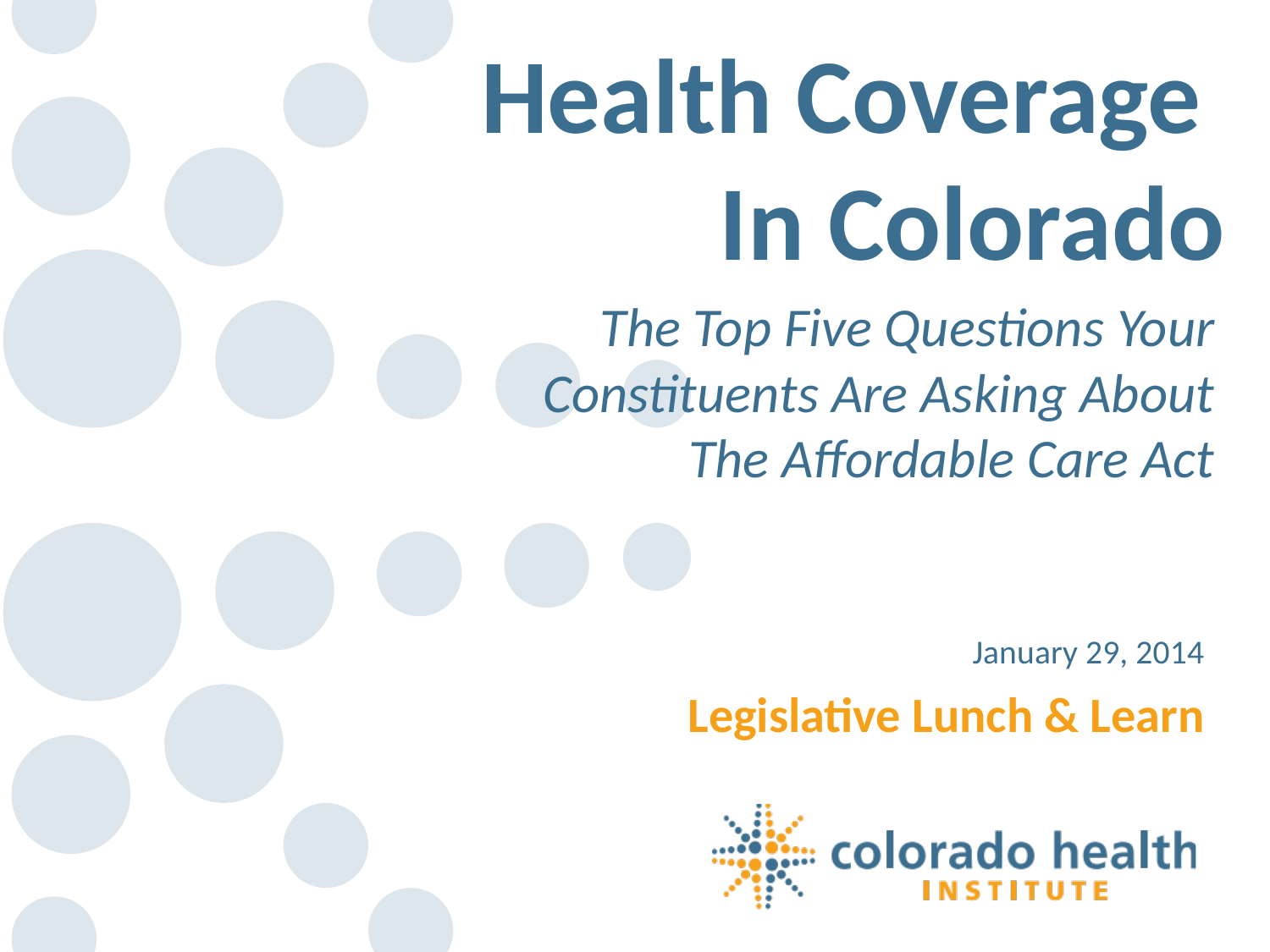

Health Coverage
In Colorado
The Top Five Questions Your Constituents Are Asking About The Affordable Care Act
January 29, 2014
Legislative Lunch & Learn